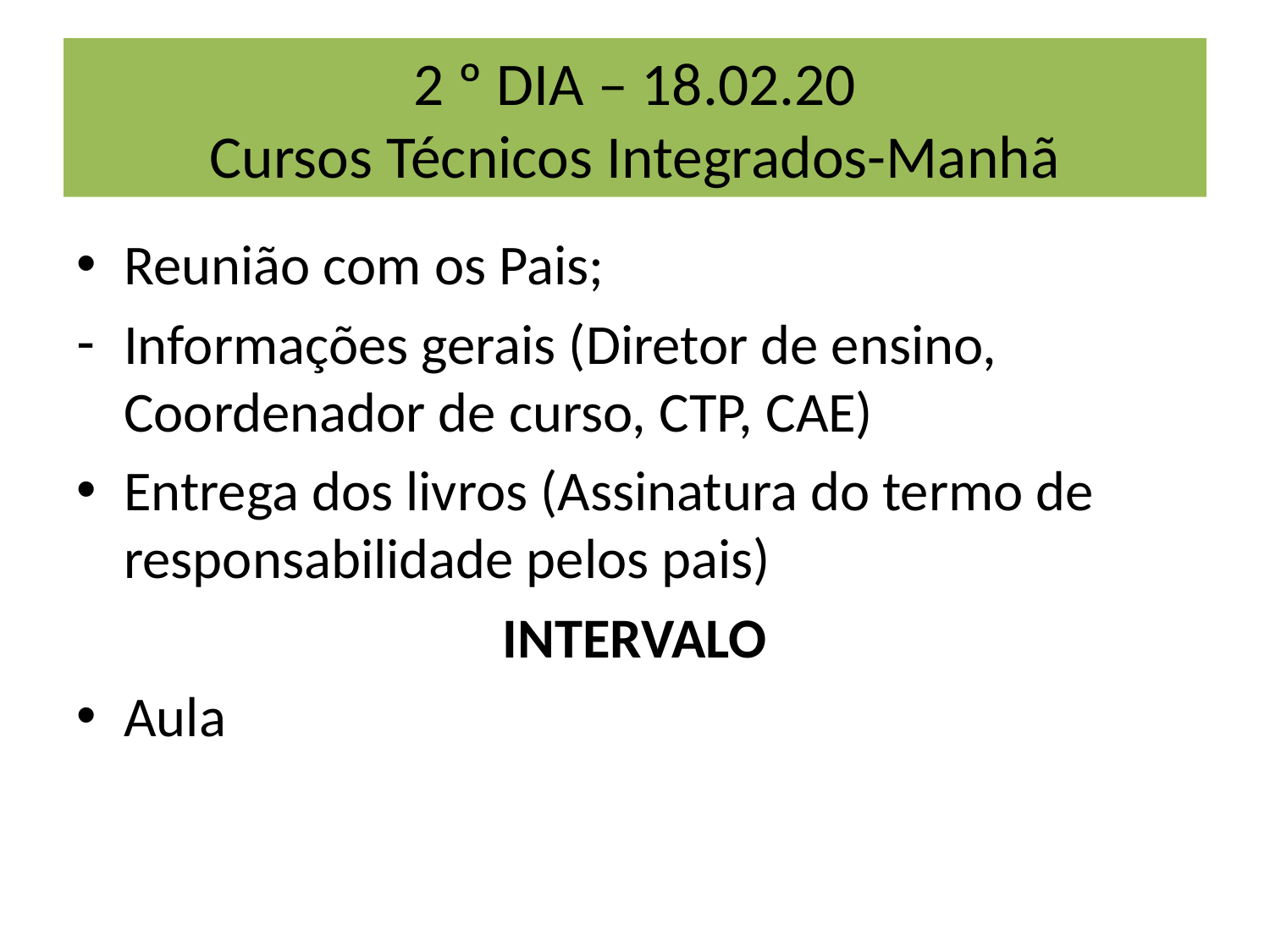

# 2 º DIA – 18.02.20 Cursos Técnicos Integrados-Manhã
Reunião com os Pais;
Informações gerais (Diretor de ensino, Coordenador de curso, CTP, CAE)
Entrega dos livros (Assinatura do termo de responsabilidade pelos pais)
INTERVALO
Aula